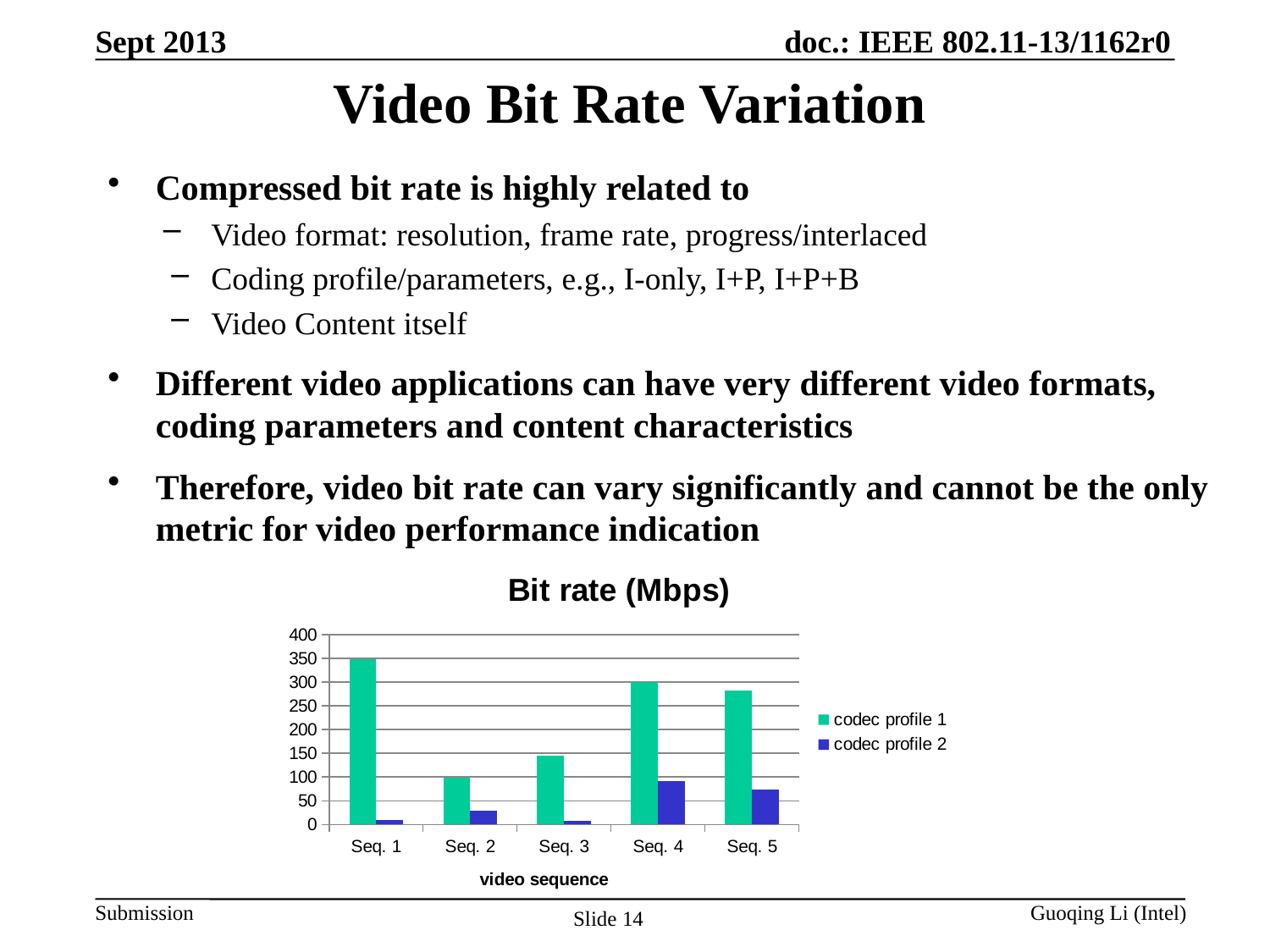

# Video Bit Rate Variation
Sept 2013
Compressed bit rate is highly related to
Video format: resolution, frame rate, progress/interlaced
Coding profile/parameters, e.g., I-only, I+P, I+P+B
Video Content itself

Different video applications can have very different video formats, coding parameters and content characteristics

Therefore, video bit rate can vary significantly and cannot be the only metric for video performance indication

### Chart: Bit rate (Mbps)

| Category |  |  |
|---|---|---|
| Seq. 1 | 348.37 | 10.34 |
| Seq. 2 | 98.42 | 29.88 |
| Seq. 3 | 144.38 | 8.49 |
| Seq. 4 | 300.83 | 91.5 |
| Seq. 5 | 282.04 | 73.39 |
Slide 14
Guoqing Li (Intel)